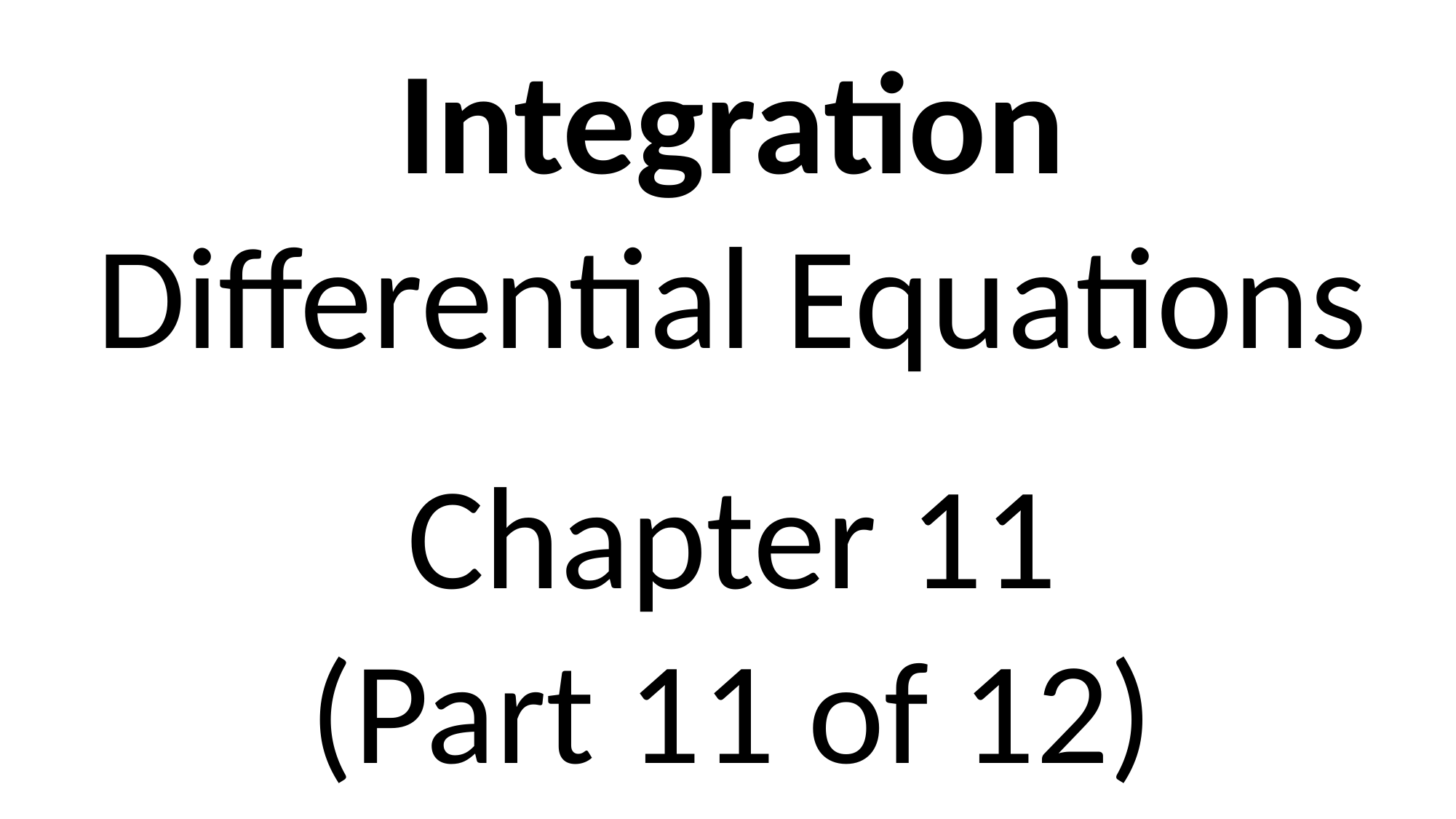

Integration
Differential Equations

Chapter 11
(Part 11 of 12)